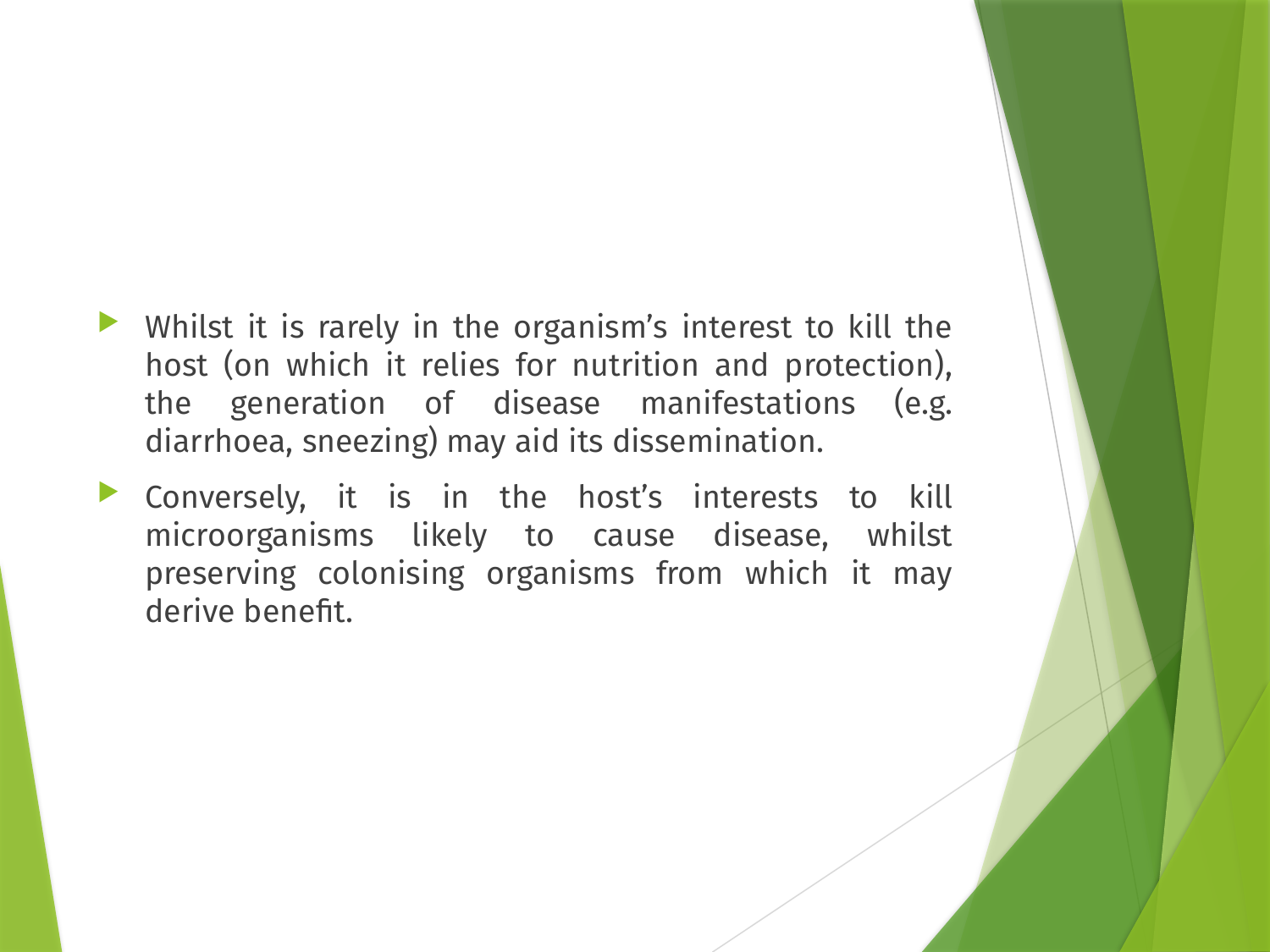

#
Whilst it is rarely in the organism’s interest to kill the host (on which it relies for nutrition and protection), the generation of disease manifestations (e.g. diarrhoea, sneezing) may aid its dissemination.
Conversely, it is in the host’s interests to kill microorganisms likely to cause disease, whilst preserving colonising organisms from which it may derive benefit.